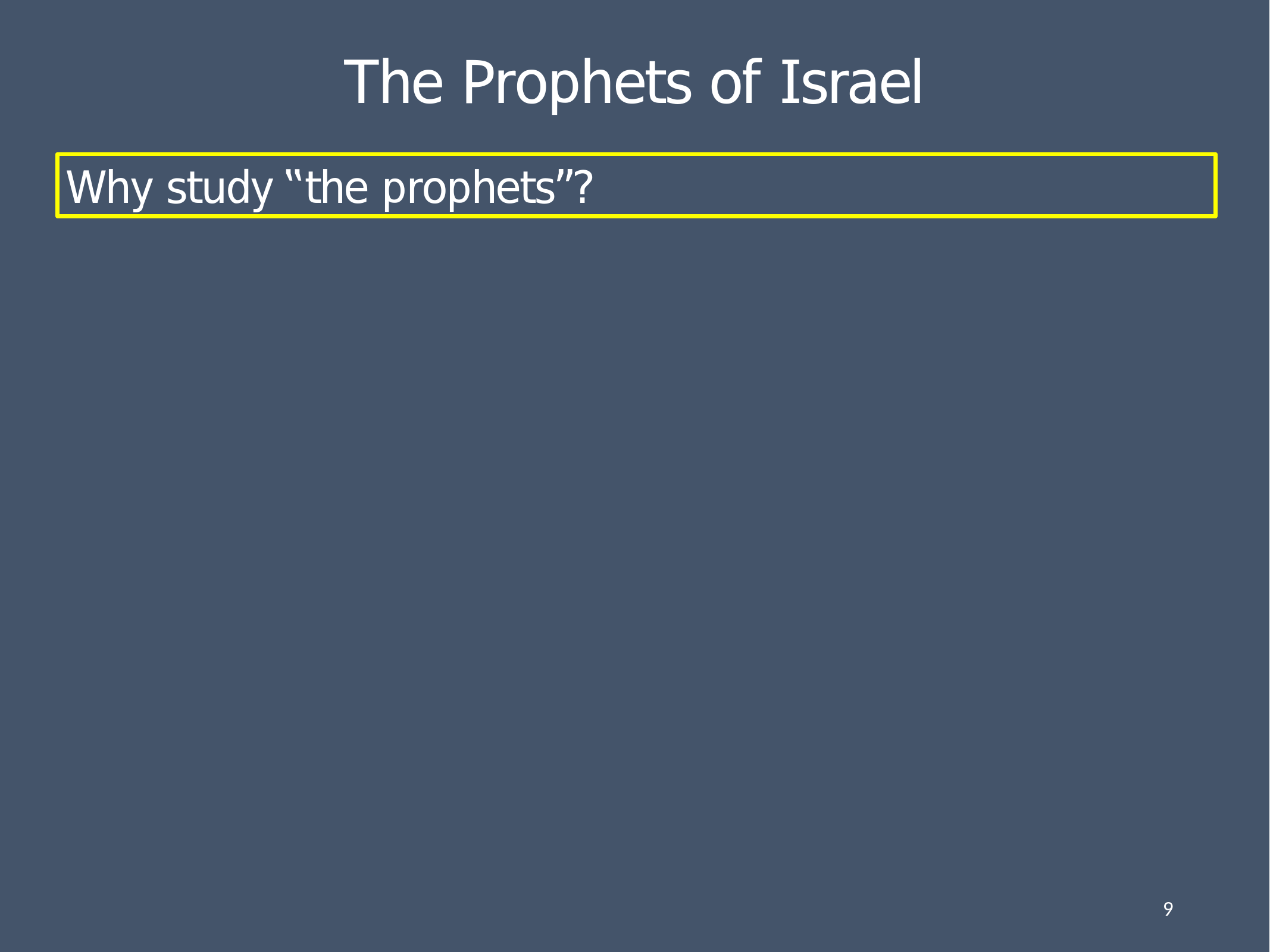

# The Prophets of Israel
Why study “the prophets”?
9